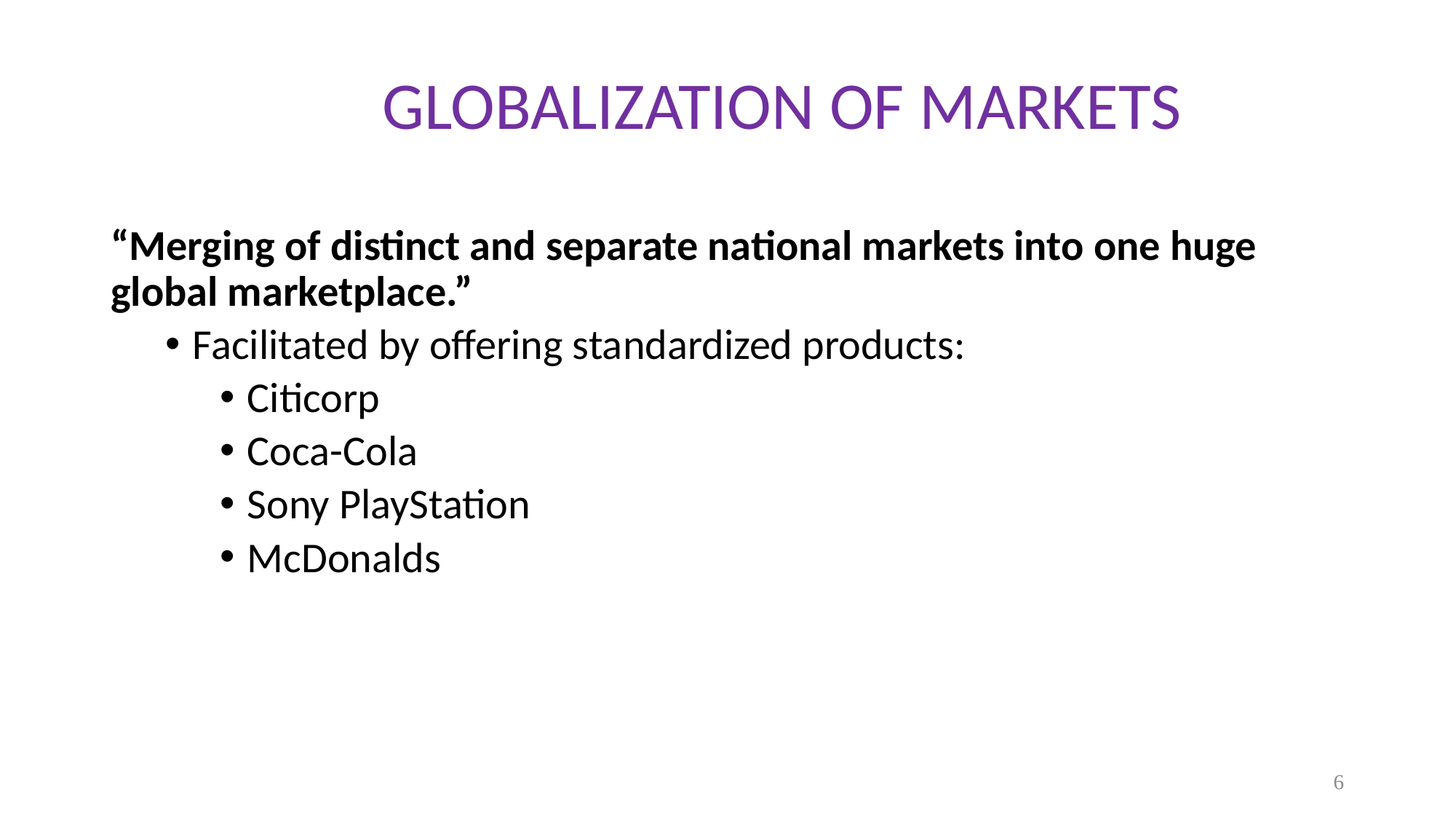

# GLOBALIZATION OF MARKETS
“Merging of distinct and separate national markets into one huge global marketplace.”
Facilitated by offering standardized products:
Citicorp
Coca-Cola
Sony PlayStation
McDonalds

6